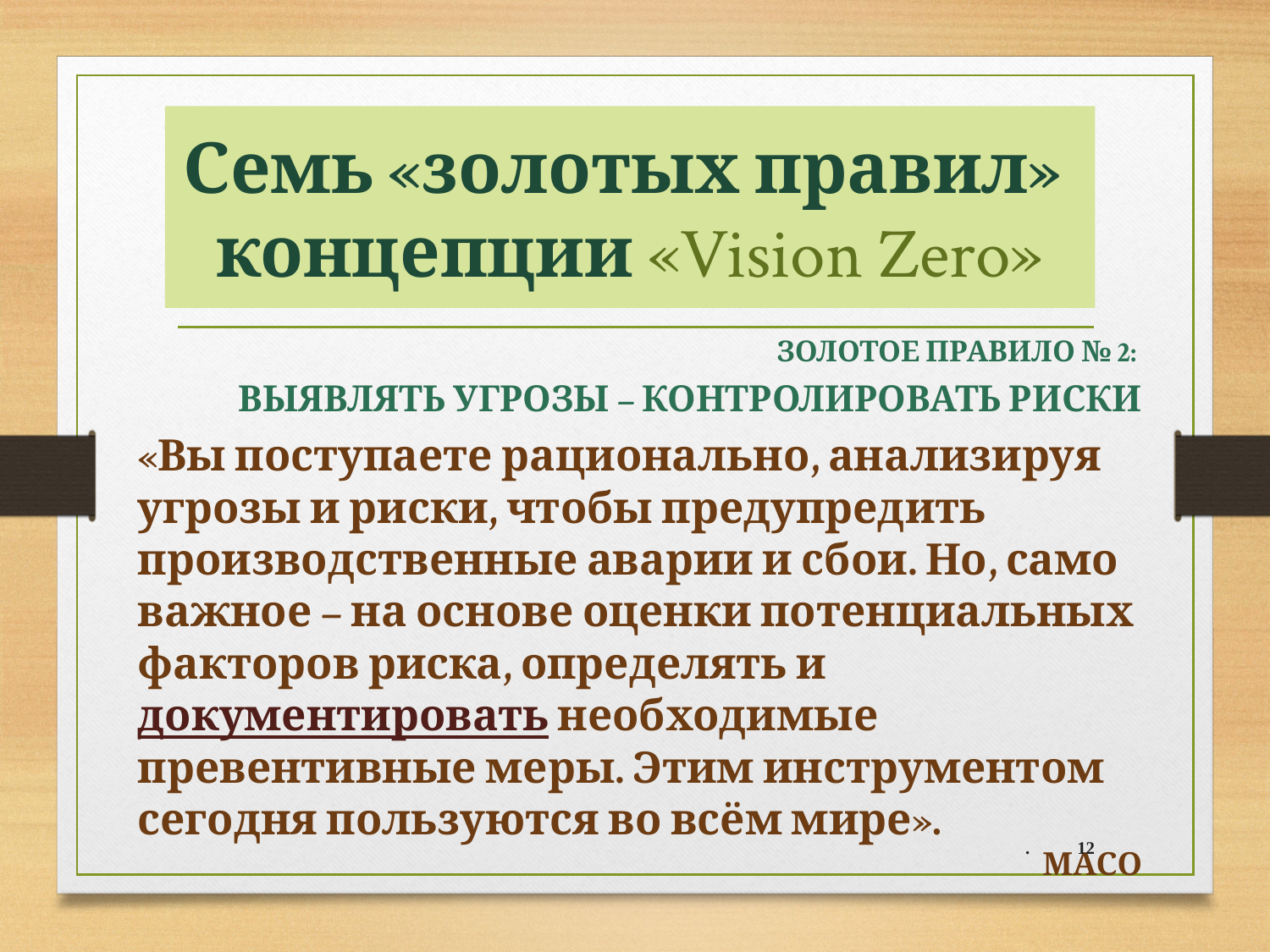

# Семь «золотых правил» концепции «Vision Zero»
ЗОЛОТОЕ ПРАВИЛО № 2:
ВЫЯВЛЯТЬ УГРОЗЫ – КОНТРОЛИРОВАТЬ РИСКИ
«Вы поступаете рационально, анализируя угрозы и риски, чтобы предупредить производственные аварии и сбои. Но, само важное – на основе оценки потенциальных факторов риска, определять и документировать необходимые превентивные меры. Этим инструментом сегодня пользуются во всём мире».
МАСО

.
12